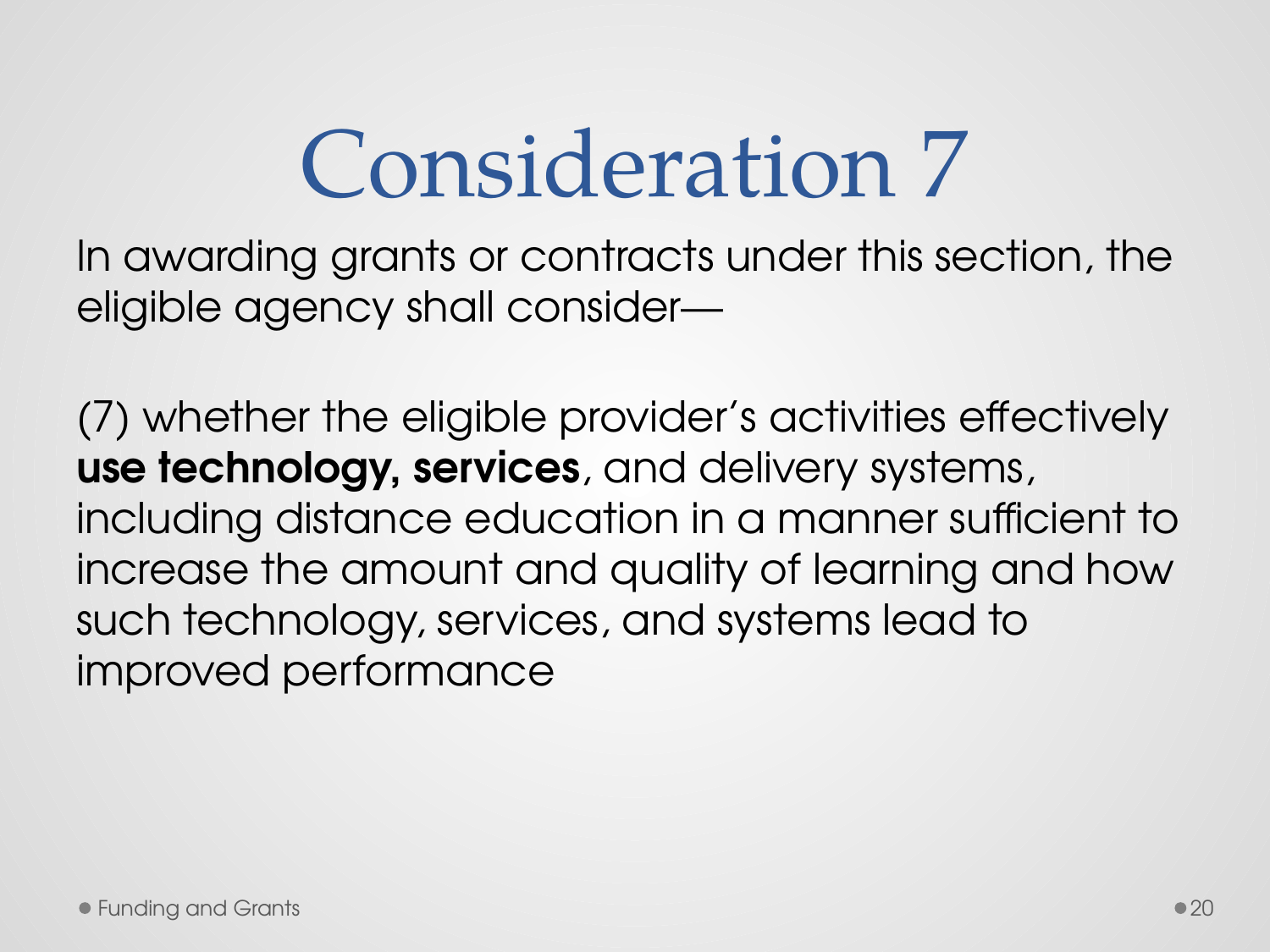

# Consideration 7
In awarding grants or contracts under this section, the eligible agency shall consider—
(7) whether the eligible provider’s activities effectively use technology, services, and delivery systems, including distance education in a manner sufficient to increase the amount and quality of learning and how such technology, services, and systems lead to improved performance
Funding and Grants
20